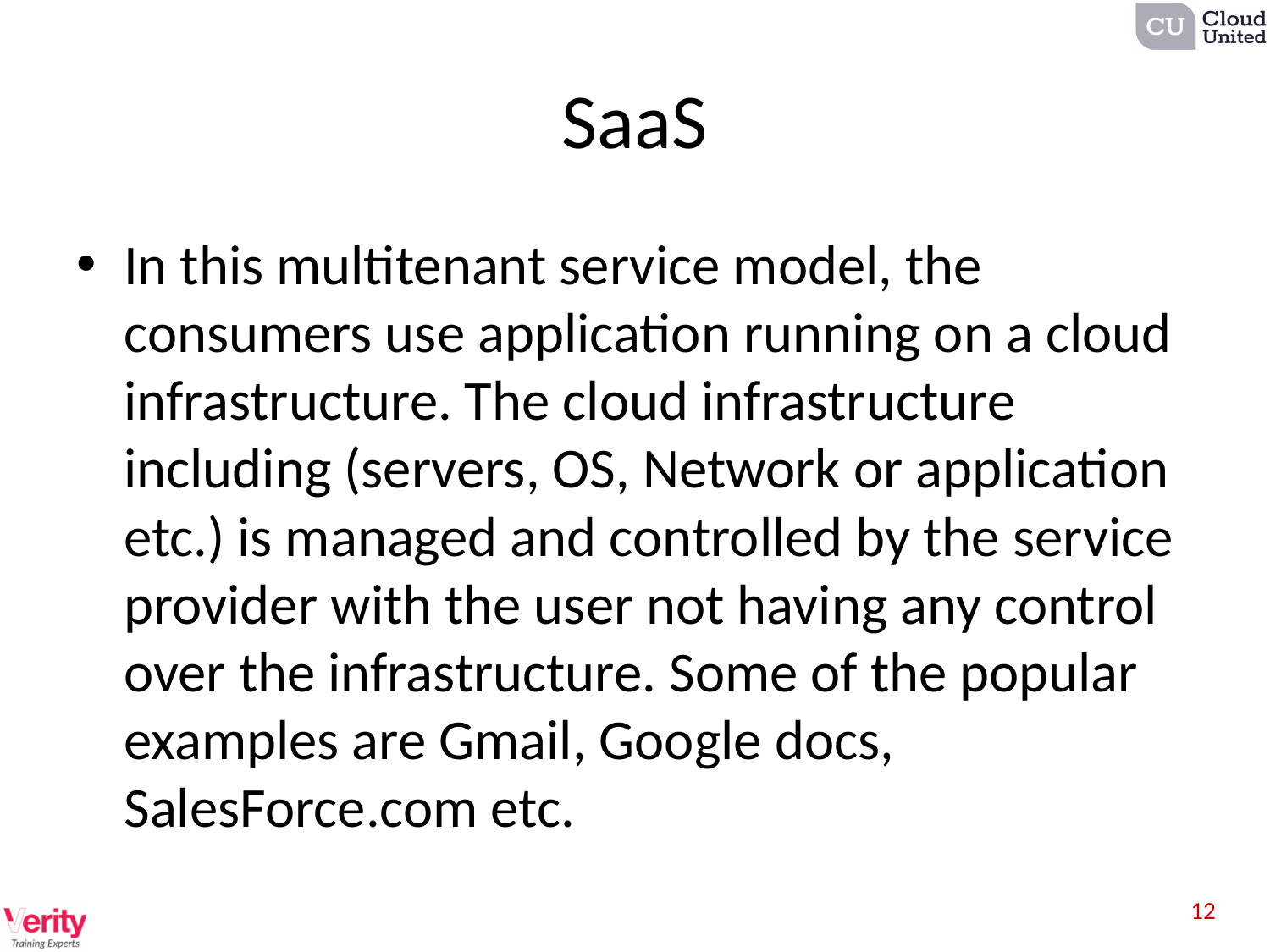

# SaaS
In this multitenant service model, the consumers use application running on a cloud infrastructure. The cloud infrastructure including (servers, OS, Network or application etc.) is managed and controlled by the service provider with the user not having any control over the infrastructure. Some of the popular examples are Gmail, Google docs, SalesForce.com etc.